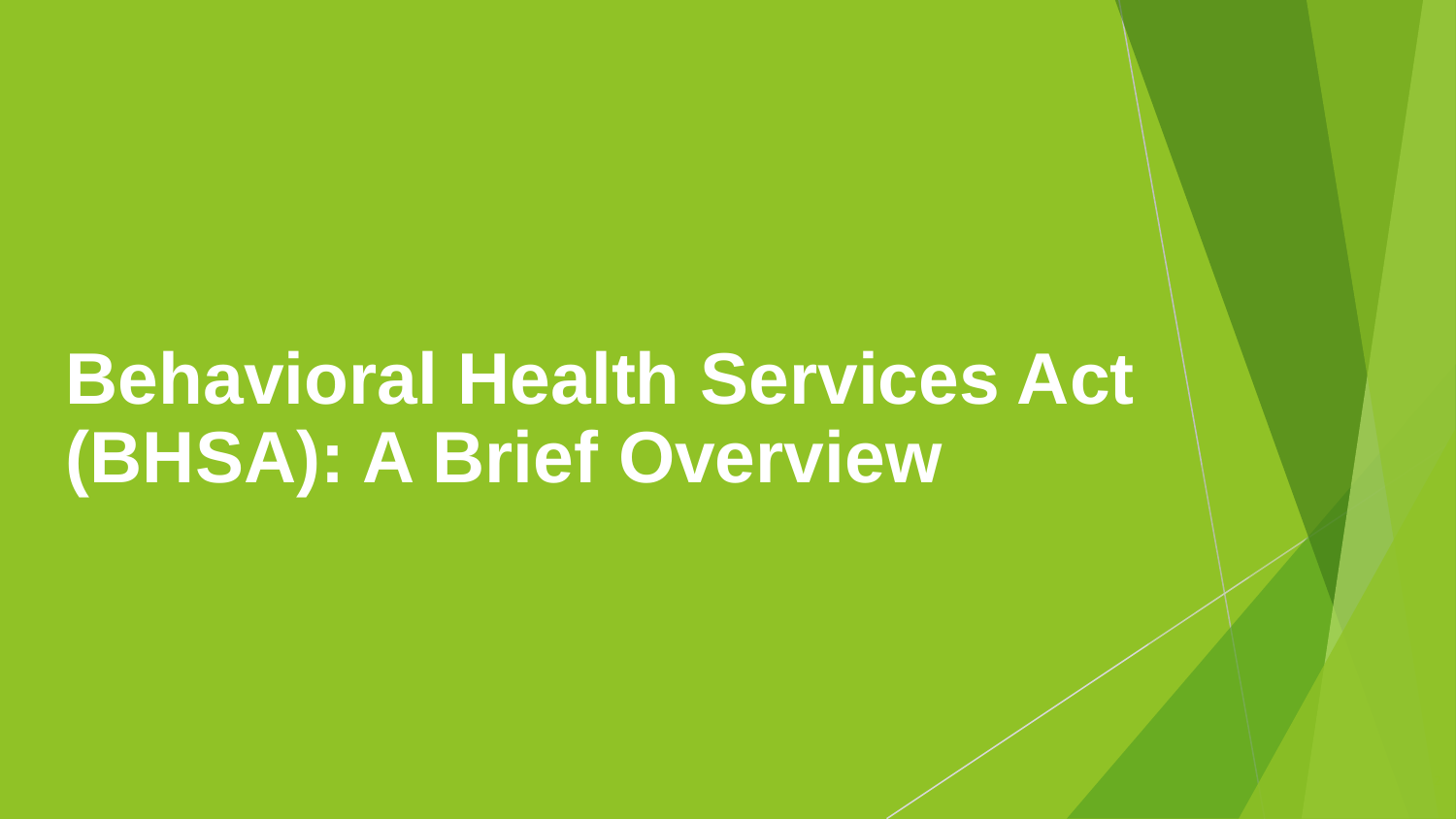

# Behavioral Health Services Act (BHSA): A Brief Overview
2